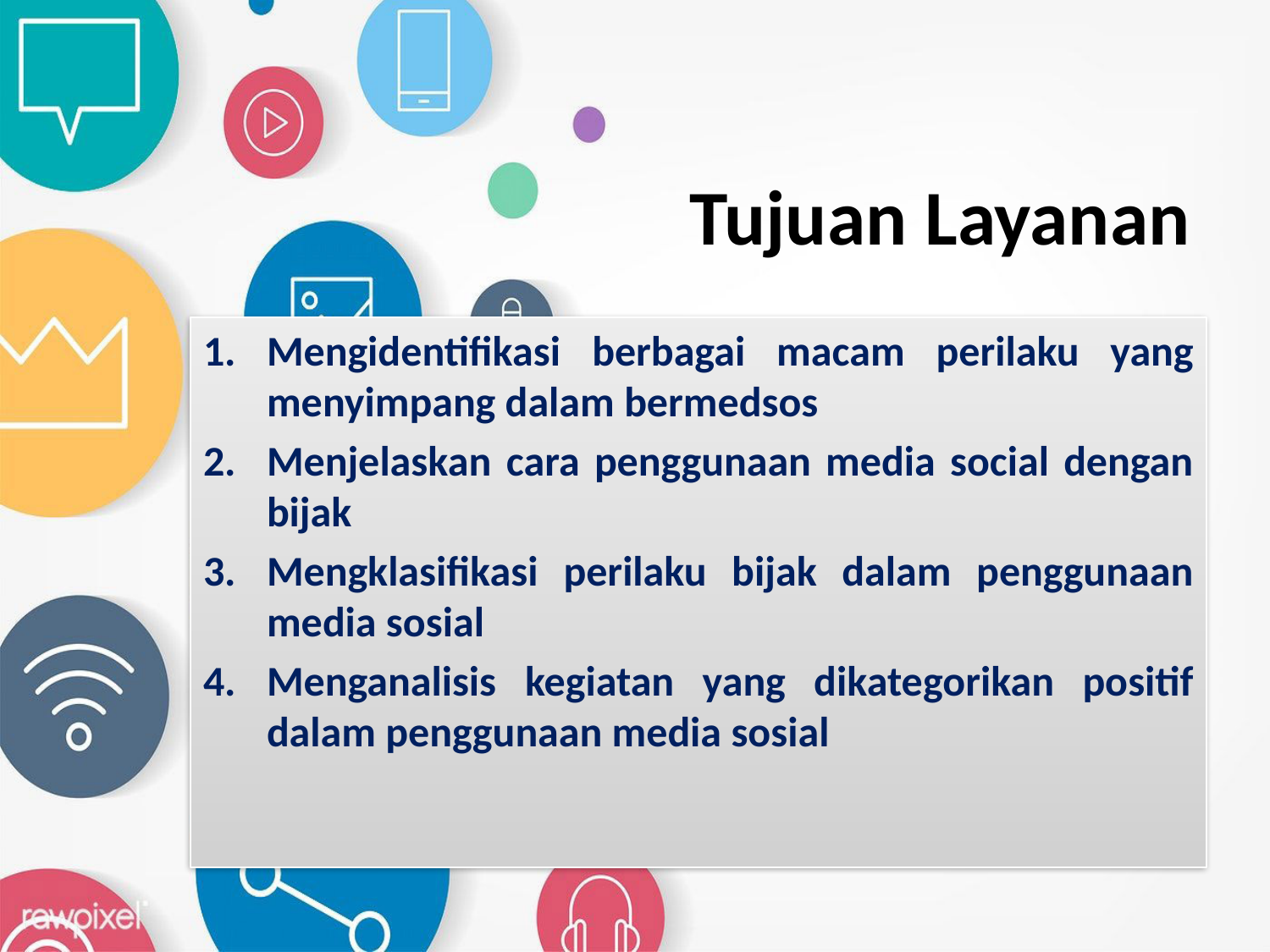

# Tujuan Layanan
Mengidentifikasi berbagai macam perilaku yang menyimpang dalam bermedsos
Menjelaskan cara penggunaan media social dengan bijak
Mengklasifikasi perilaku bijak dalam penggunaan media sosial
Menganalisis kegiatan yang dikategorikan positif dalam penggunaan media sosial